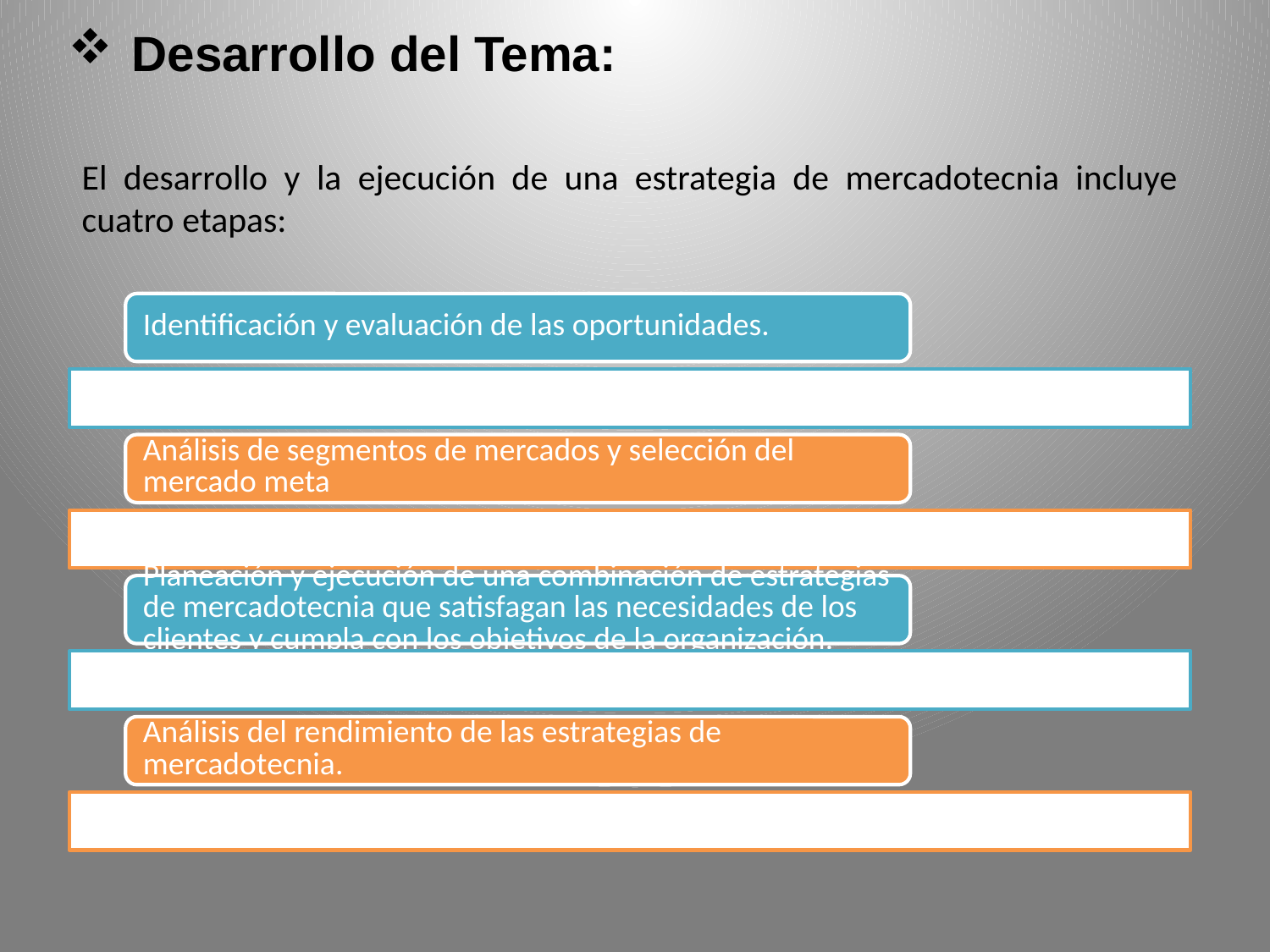

Desarrollo del Tema:

El desarrollo y la ejecución de una estrategia de mercadotecnia incluye cuatro etapas:
Identificación y evaluación de las oportunidades.
Análisis de segmentos de mercados y selección del mercado meta
Planeación y ejecución de una combinación de estrategias de mercadotecnia que satisfagan las necesidades de los clientes y cumpla con los objetivos de la organización.
Análisis del rendimiento de las estrategias de mercadotecnia.